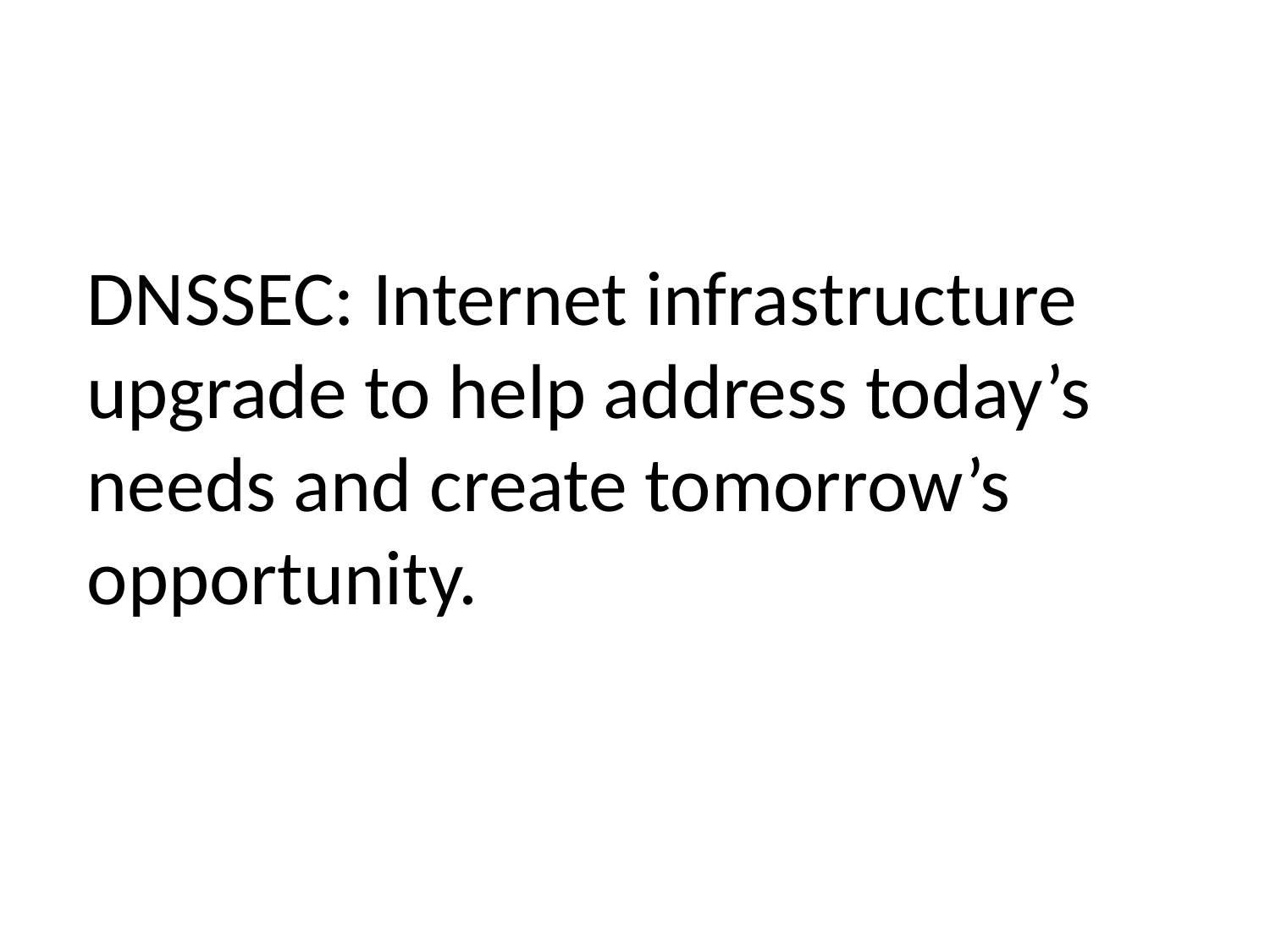

# DNSSEC: Internet infrastructure upgrade to help address today’s needs and create tomorrow’s opportunity.